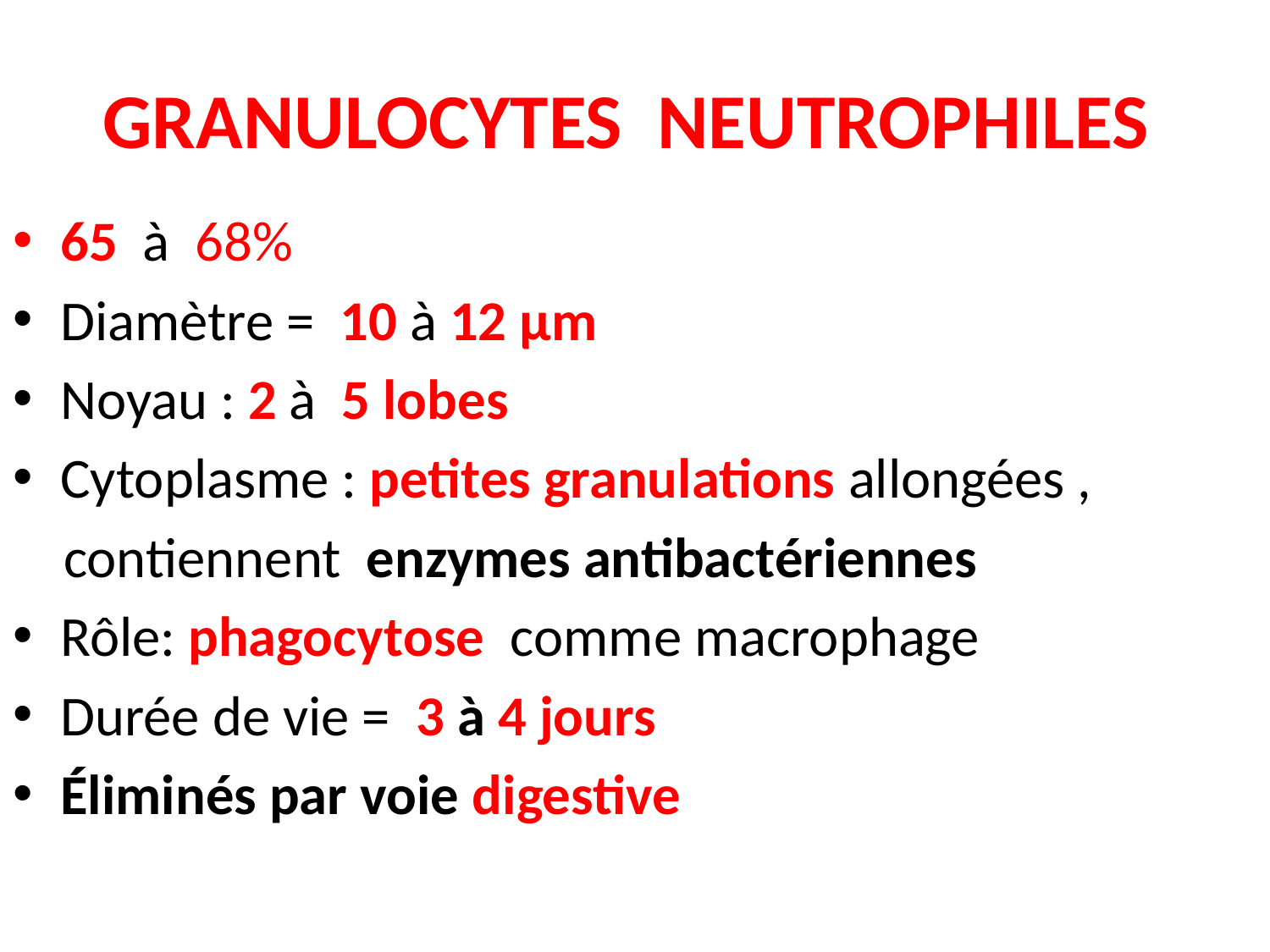

# GRANULOCYTES  NEUTROPHILES
65  à  68%
Diamètre =  10 à 12 µm
Noyau : 2 à  5 lobes
Cytoplasme : petites granulations allongées ,
    contiennent  enzymes antibactériennes
Rôle: phagocytose  comme macrophage
Durée de vie =  3 à 4 jours
Éliminés par voie digestive